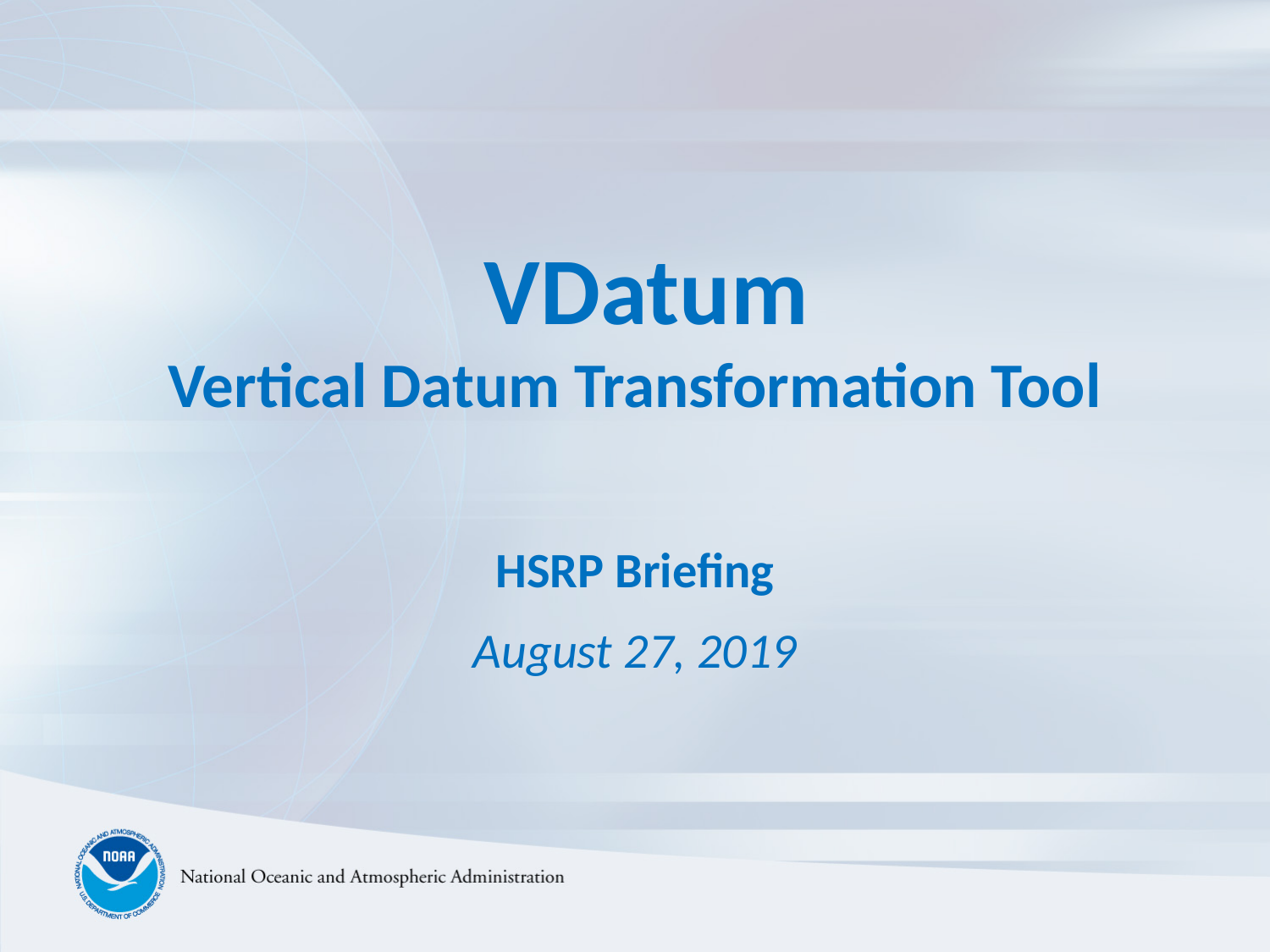

VDatum
Vertical Datum Transformation Tool

HSRP Briefing

August 27, 2019